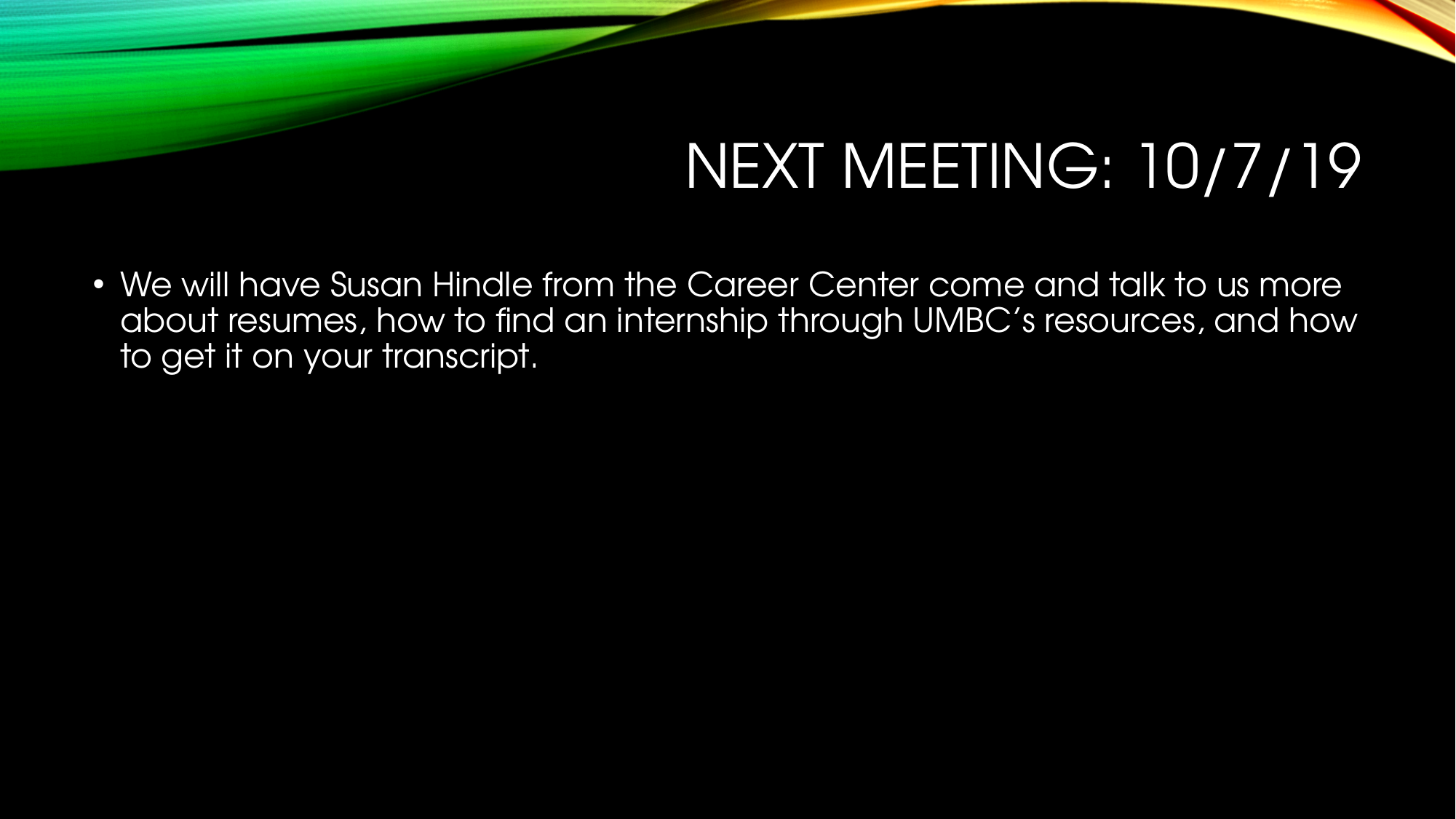

# Next meeting: 10/7/19
We will have Susan Hindle from the Career Center come and talk to us more about resumes, how to find an internship through UMBC’s resources, and how to get it on your transcript.